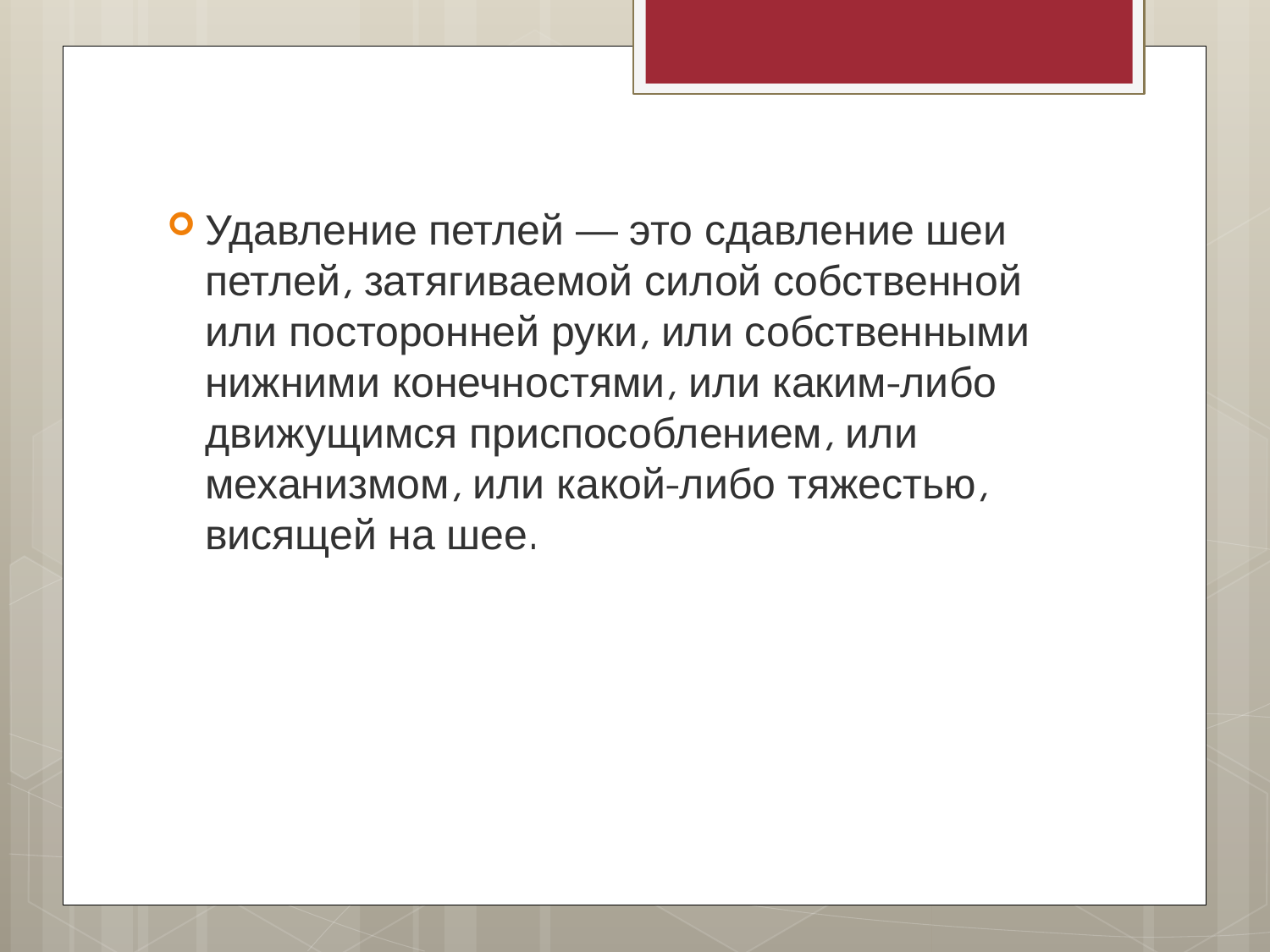

Удавление петлей — это сдавление шеи петлей, затягиваемой силой собственной или посторонней руки, или собственными нижними конечно­стями, или каким-либо движущимся приспособлением, или механизмом, или какой-либо тяжестью, висящей на шее.